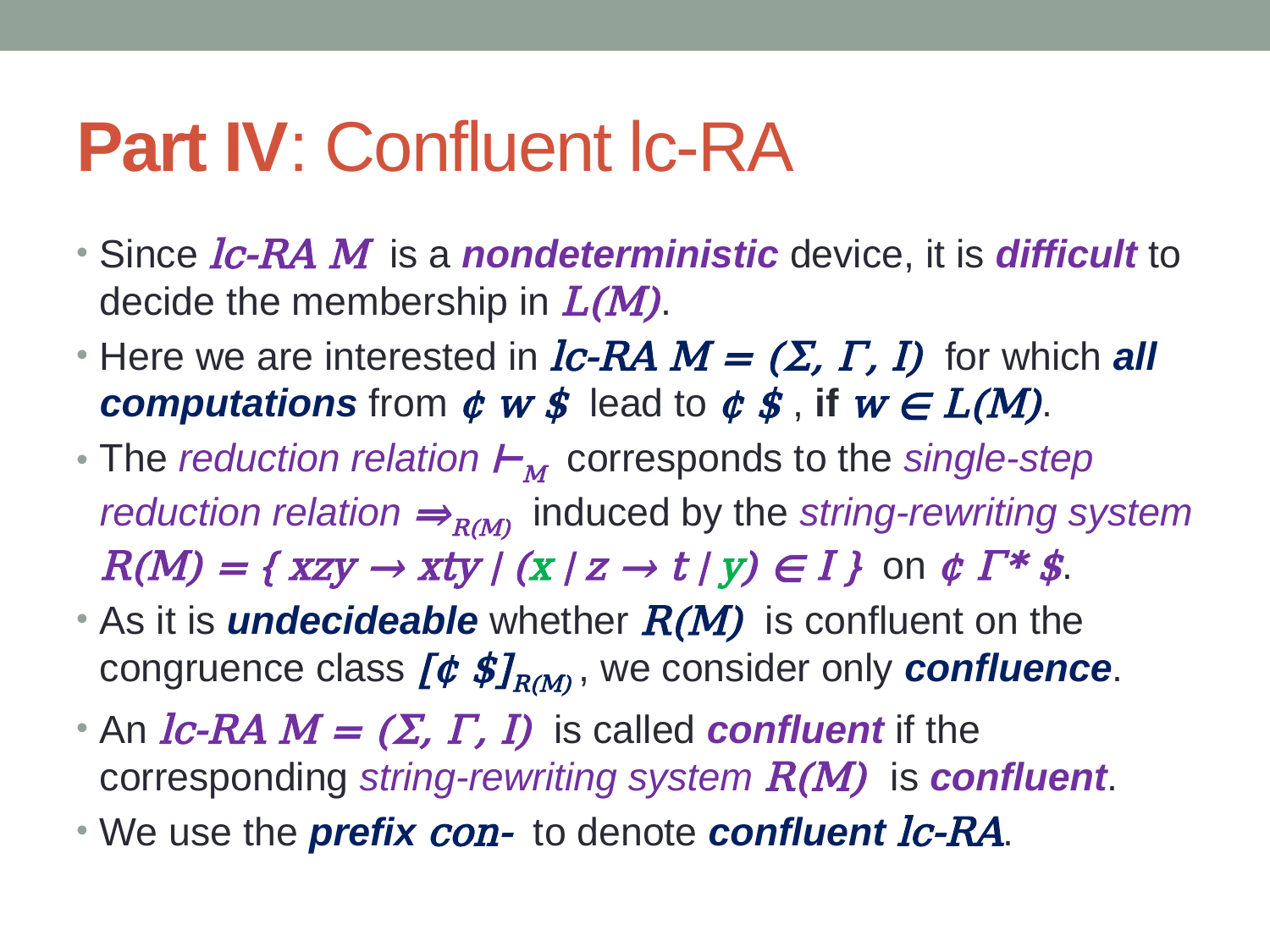

# Part IV: Confluent lc-RA
Since lc-RA M  is a nondeterministic device, it is difficult to decide the membership in L(M).
Here we are interested in lc-RA M = (Σ, Γ, I)  for which all computations from ¢ w $  lead to ¢ $ , if w ∊ L(M).
The reduction relation ⊢M  corresponds to the single-step reduction relation ⇒R(M)  induced by the string-rewriting system R(M) = { xzy → xty | (x | z → t | y) ∊ I }  on ¢ Γ* $.
As it is undecideable whether R(M)  is confluent on the congruence class [¢ $]R(M) , we consider only confluence.
An lc-RA M = (Σ, Γ, I)  is called confluent if the corresponding string-rewriting system R(M)  is confluent.
We use the prefix con-  to denote confluent lc-RA.